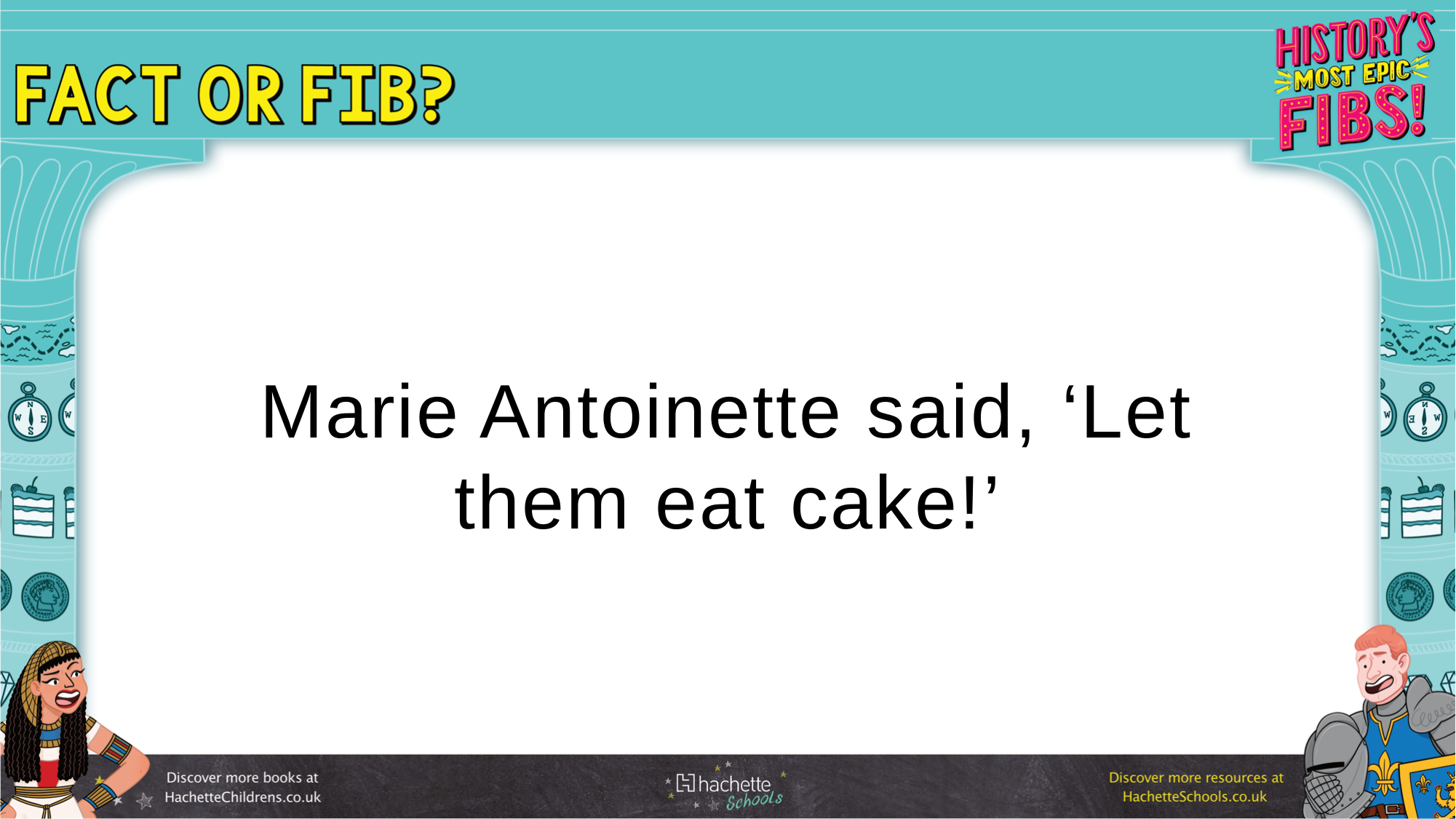

Marie Antoinette said, ‘Let them eat cake!’